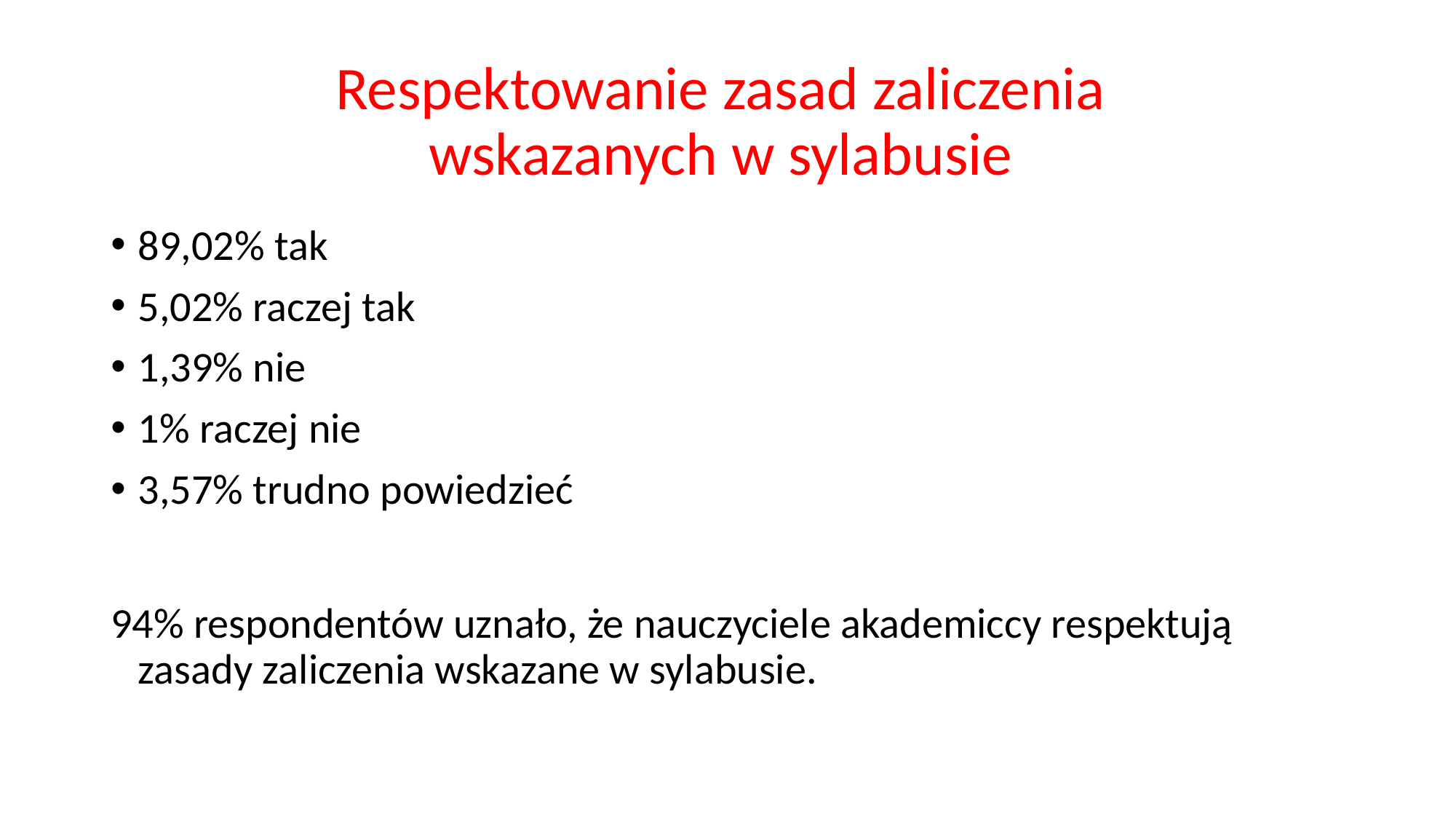

# Respektowanie zasad zaliczenia wskazanych w sylabusie
89,02% tak
5,02% raczej tak
1,39% nie
1% raczej nie
3,57% trudno powiedzieć

94% respondentów uznało, że nauczyciele akademiccy respektują zasady zaliczenia wskazane w sylabusie.